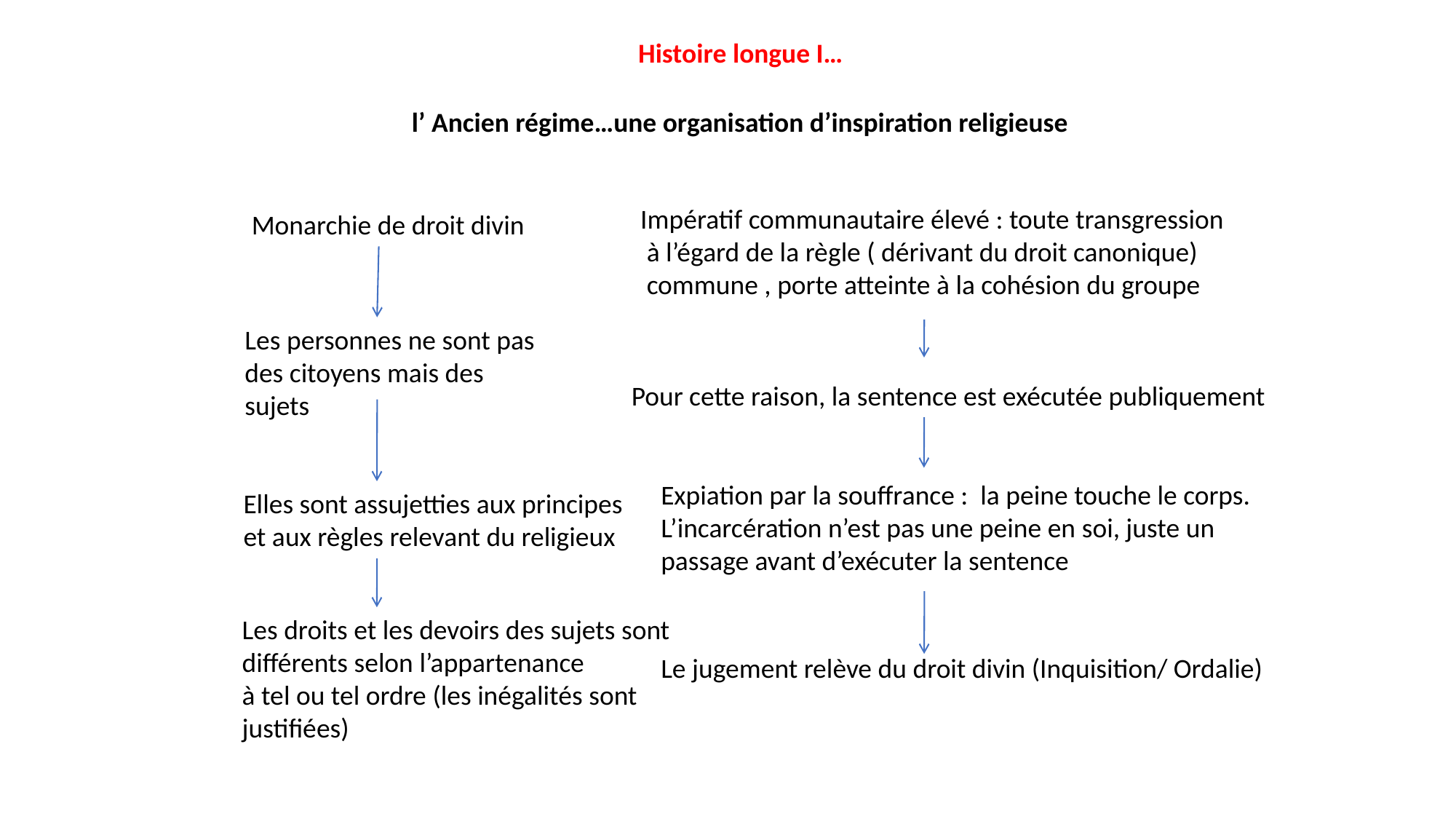

Histoire longue I…
 l’ Ancien régime…une organisation d’inspiration religieuse
Impératif communautaire élevé : toute transgression
 à l’égard de la règle ( dérivant du droit canonique)
 commune , porte atteinte à la cohésion du groupe
Monarchie de droit divin
Les personnes ne sont pas
des citoyens mais des
sujets
Pour cette raison, la sentence est exécutée publiquement
Expiation par la souffrance :  la peine touche le corps.
L’incarcération n’est pas une peine en soi, juste un
passage avant d’exécuter la sentence
Elles sont assujetties aux principes
et aux règles relevant du religieux
Les droits et les devoirs des sujets sont
différents selon l’appartenance
à tel ou tel ordre (les inégalités sont
justifiées)
Le jugement relève du droit divin (Inquisition/ Ordalie)